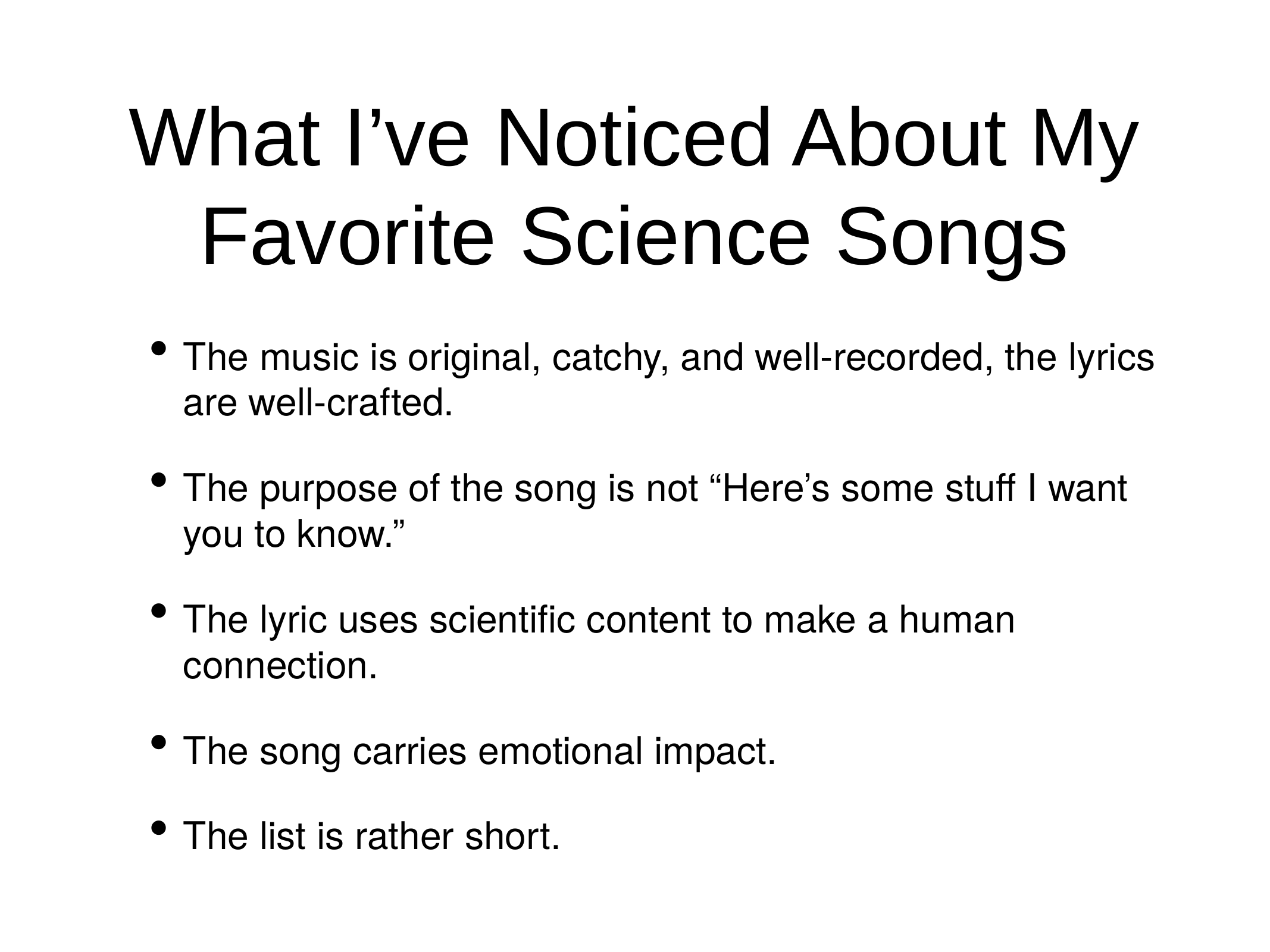

# What I’ve Noticed About My Favorite Science Songs
The music is original, catchy, and well-recorded, the lyrics are well-crafted.
The purpose of the song is not “Here’s some stuff I want you to know.”
The lyric uses scientific content to make a human connection.
The song carries emotional impact.
The list is rather short.